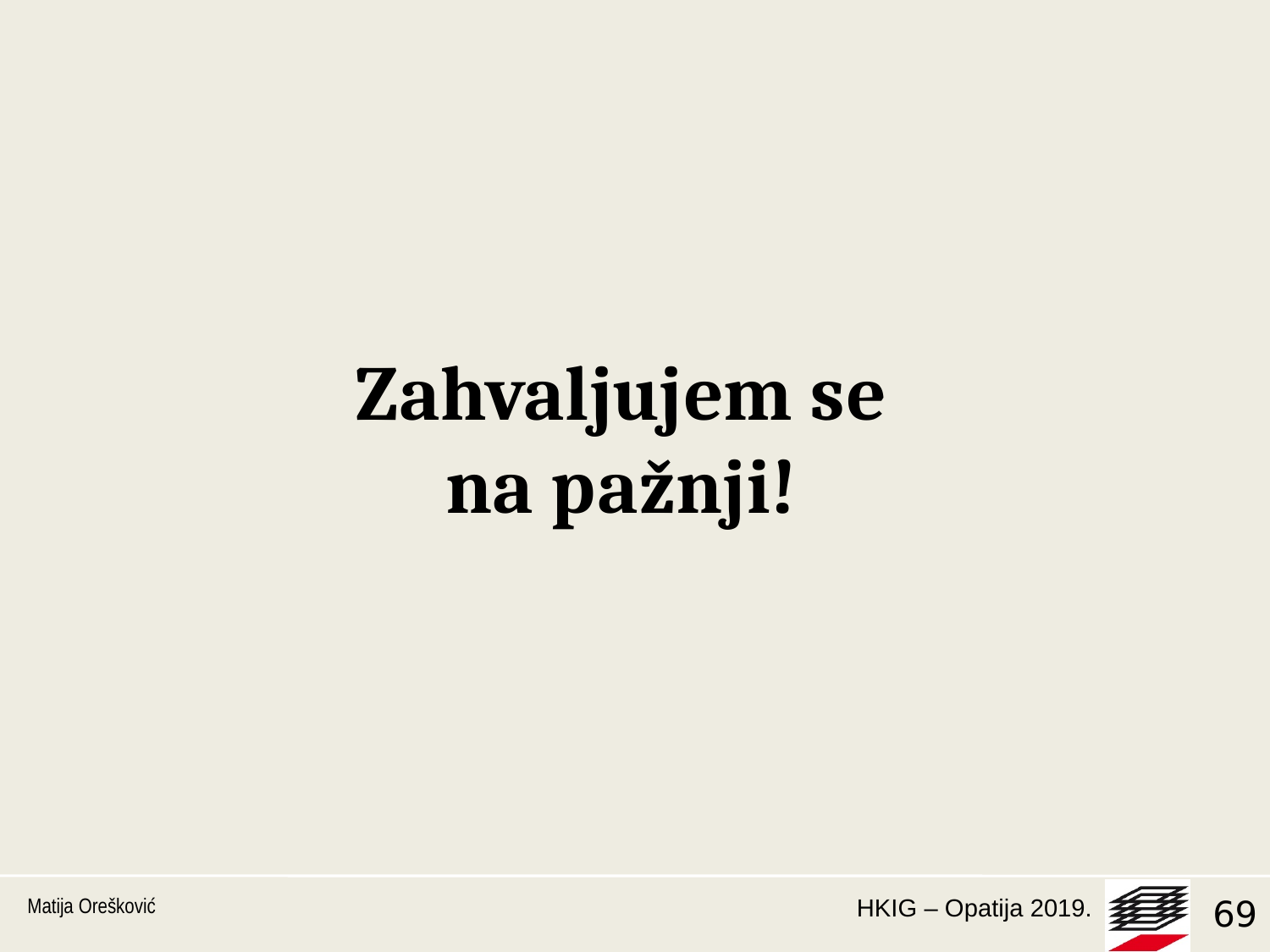

Zahvaljujem se  na pažnji!
Matija Orešković
69